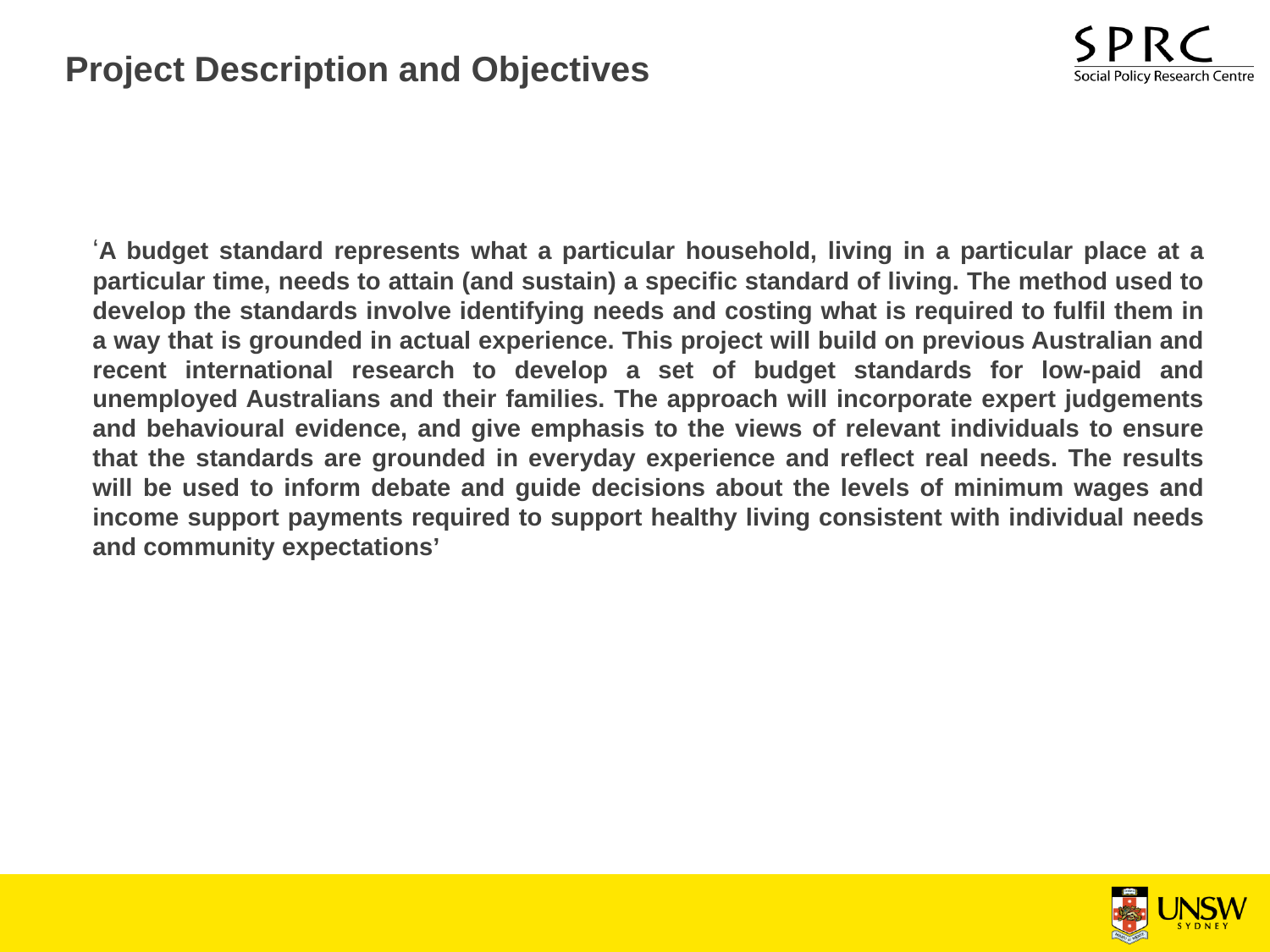

# Project Description and Objectives

‘A budget standard represents what a particular household, living in a particular place at a particular time, needs to attain (and sustain) a specific standard of living. The method used to develop the standards involve identifying needs and costing what is required to fulfil them in a way that is grounded in actual experience. This project will build on previous Australian and recent international research to develop a set of budget standards for low-paid and unemployed Australians and their families. The approach will incorporate expert judgements and behavioural evidence, and give emphasis to the views of relevant individuals to ensure that the standards are grounded in everyday experience and reflect real needs. The results will be used to inform debate and guide decisions about the levels of minimum wages and income support payments required to support healthy living consistent with individual needs and community expectations’